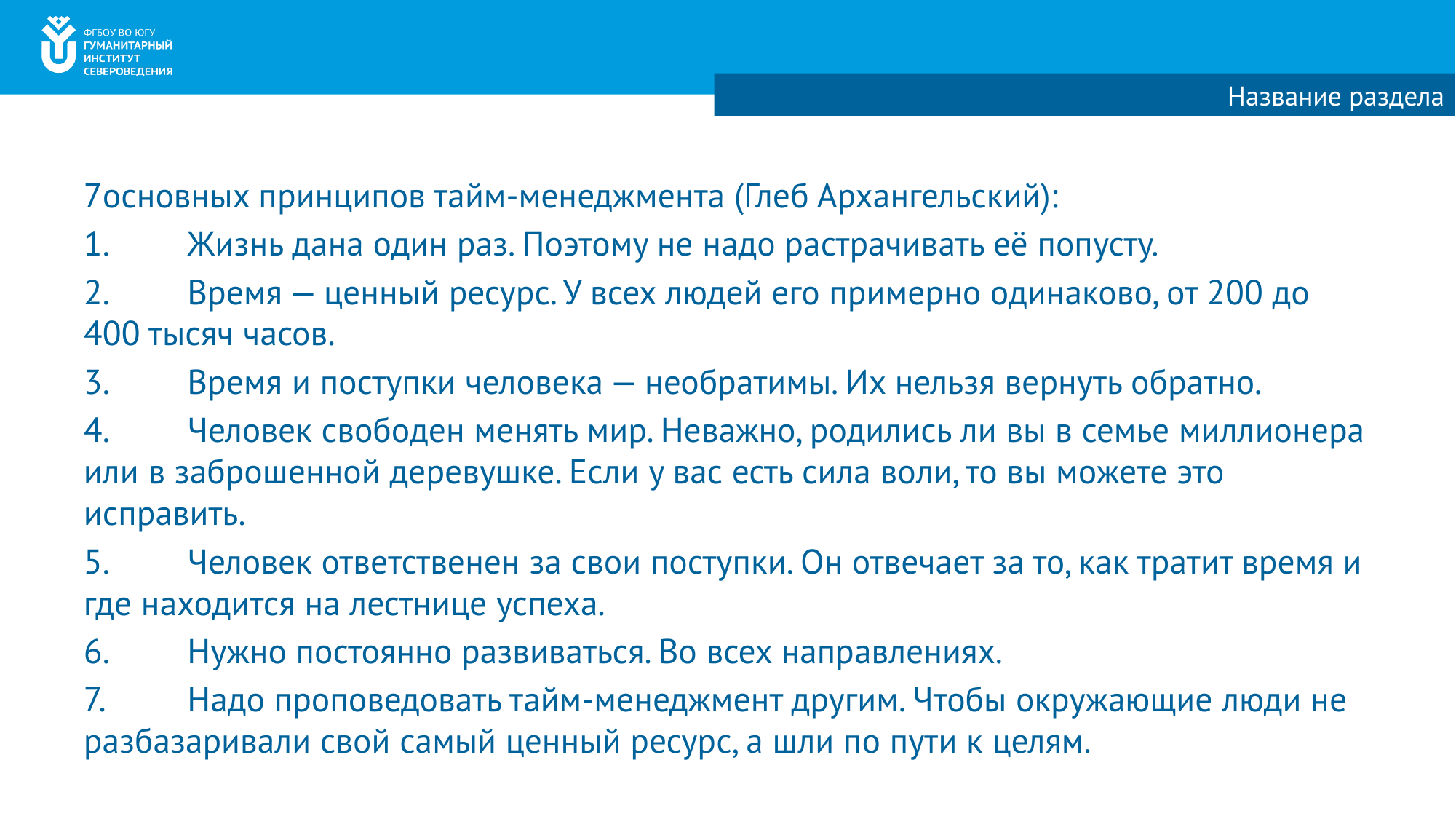

Название раздела
7основных принципов тайм-менеджмента (Глеб Архангельский):
1.	Жизнь дана один раз. Поэтому не надо растрачивать её попусту.
2.	Время — ценный ресурс. У всех людей его примерно одинаково, от 200 до 400 тысяч часов.
3.	Время и поступки человека — необратимы. Их нельзя вернуть обратно.
4.	Человек свободен менять мир. Неважно, родились ли вы в семье миллионера или в заброшенной деревушке. Если у вас есть сила воли, то вы можете это исправить.
5.	Человек ответственен за свои поступки. Он отвечает за то, как тратит время и где находится на лестнице успеха.
6.	Нужно постоянно развиваться. Во всех направлениях.
7.	Надо проповедовать тайм-менеджмент другим. Чтобы окружающие люди не разбазаривали свой самый ценный ресурс, а шли по пути к целям.